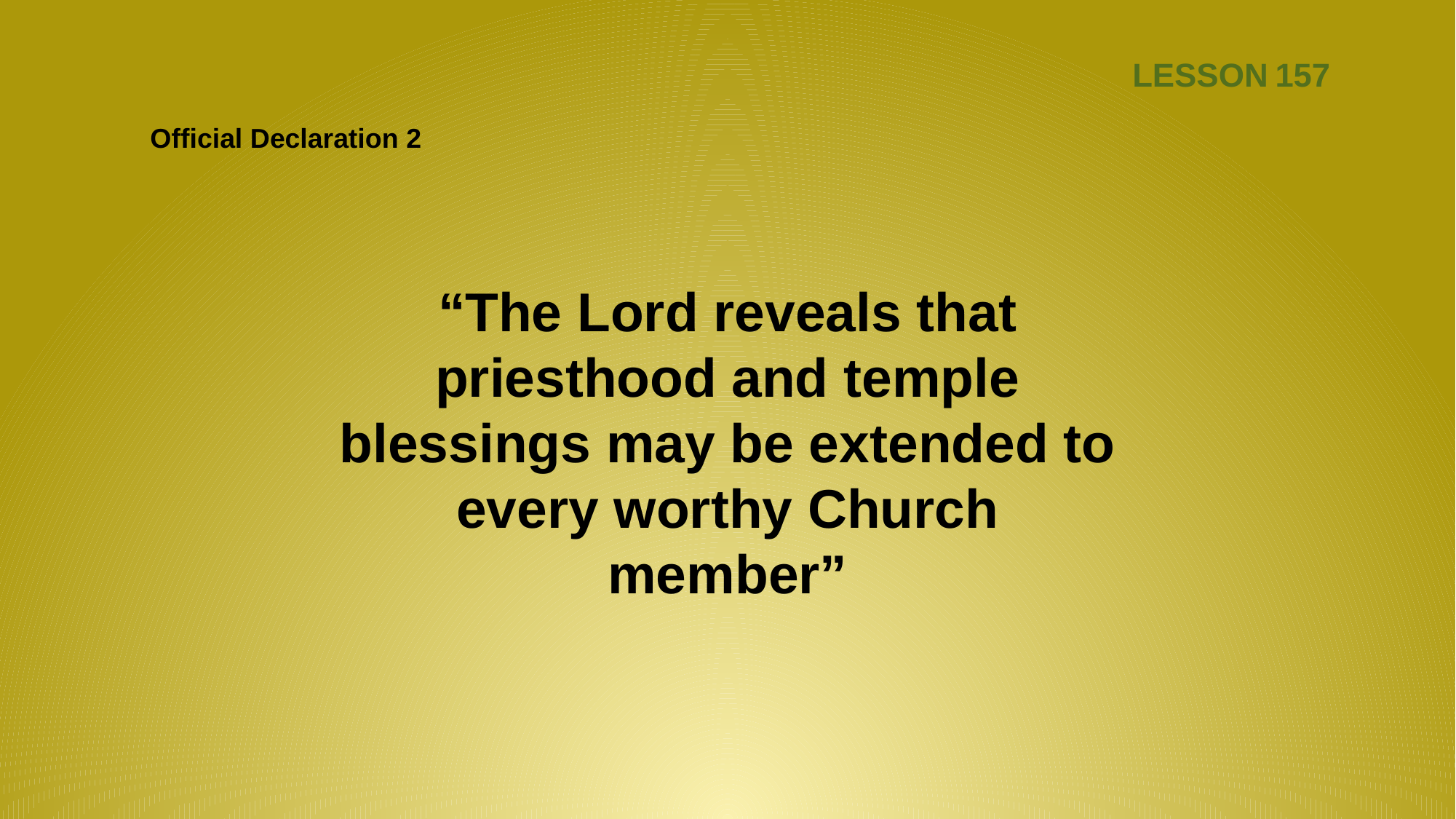

LESSON 157
Official Declaration 2
“The Lord reveals that priesthood and temple blessings may be extended to every worthy Church member”